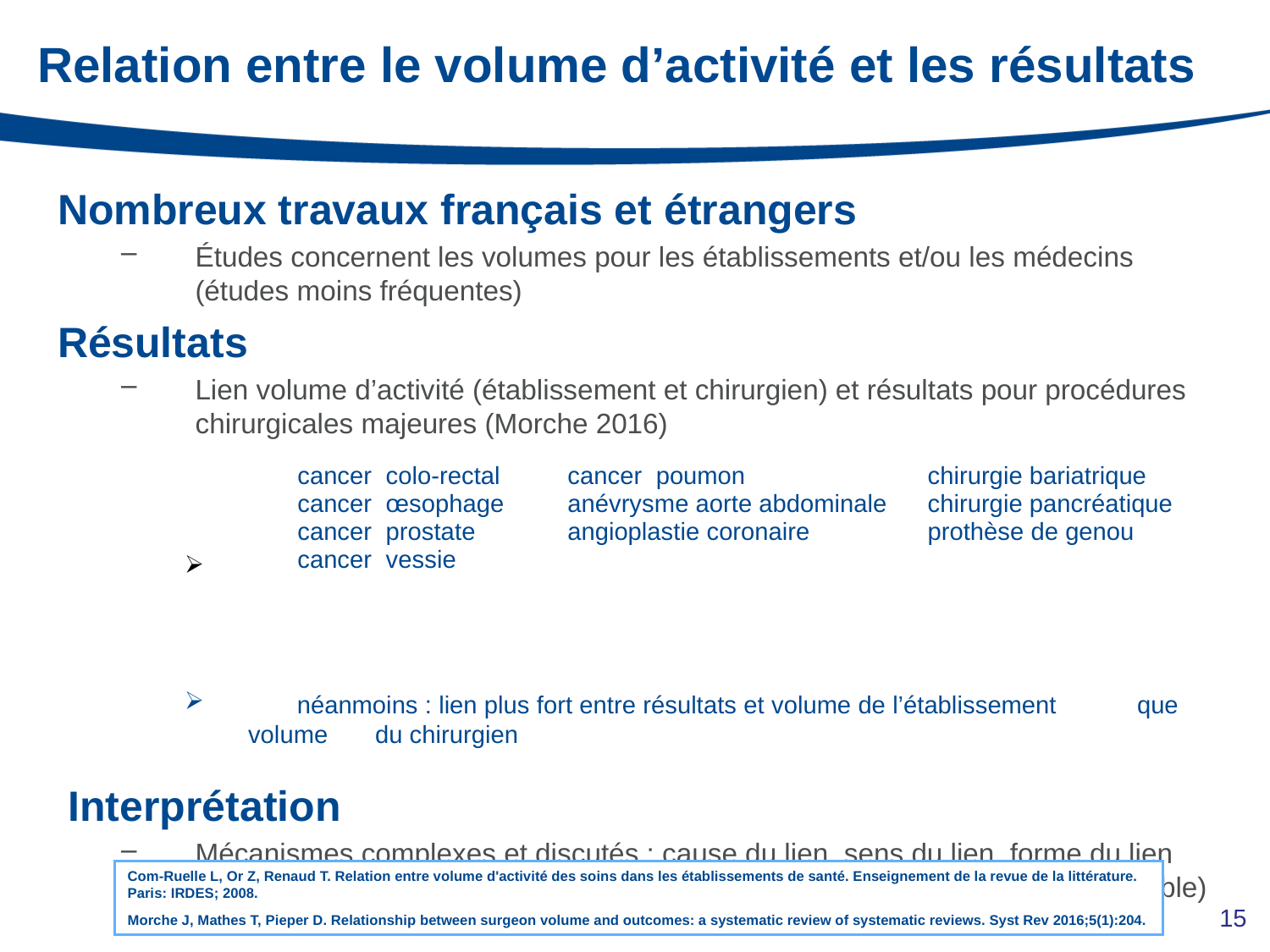

# Relation entre le volume d’activité et les résultats
Nombreux travaux français et étrangers
Études concernent les volumes pour les établissements et/ou les médecins (études moins fréquentes)
Résultats
Lien volume d’activité (établissement et chirurgien) et résultats pour procédures chirurgicales majeures (Morche 2016)

       néanmoins : lien plus fort entre résultats et volume de l’établissement	que volume 	du chirurgien

Interprétation
Mécanismes complexes et discutés : cause du lien, sens du lien, forme du lien (apprentissage individuel, apprentissage organisationnel, renvoi sélectif possible)
| cancer colo-rectal cancer œsophage cancer prostate cancer vessie | cancer poumon anévrysme aorte abdominale angioplastie coronaire | chirurgie bariatrique chirurgie pancréatique prothèse de genou |
| --- | --- | --- |
Com-Ruelle L, Or Z, Renaud T. Relation entre volume d'activité des soins dans les établissements de santé. Enseignement de la revue de la littérature. Paris: IRDES; 2008.
Morche J, Mathes T, Pieper D. Relationship between surgeon volume and outcomes: a systematic review of systematic reviews. Syst Rev 2016;5(1):204.
15